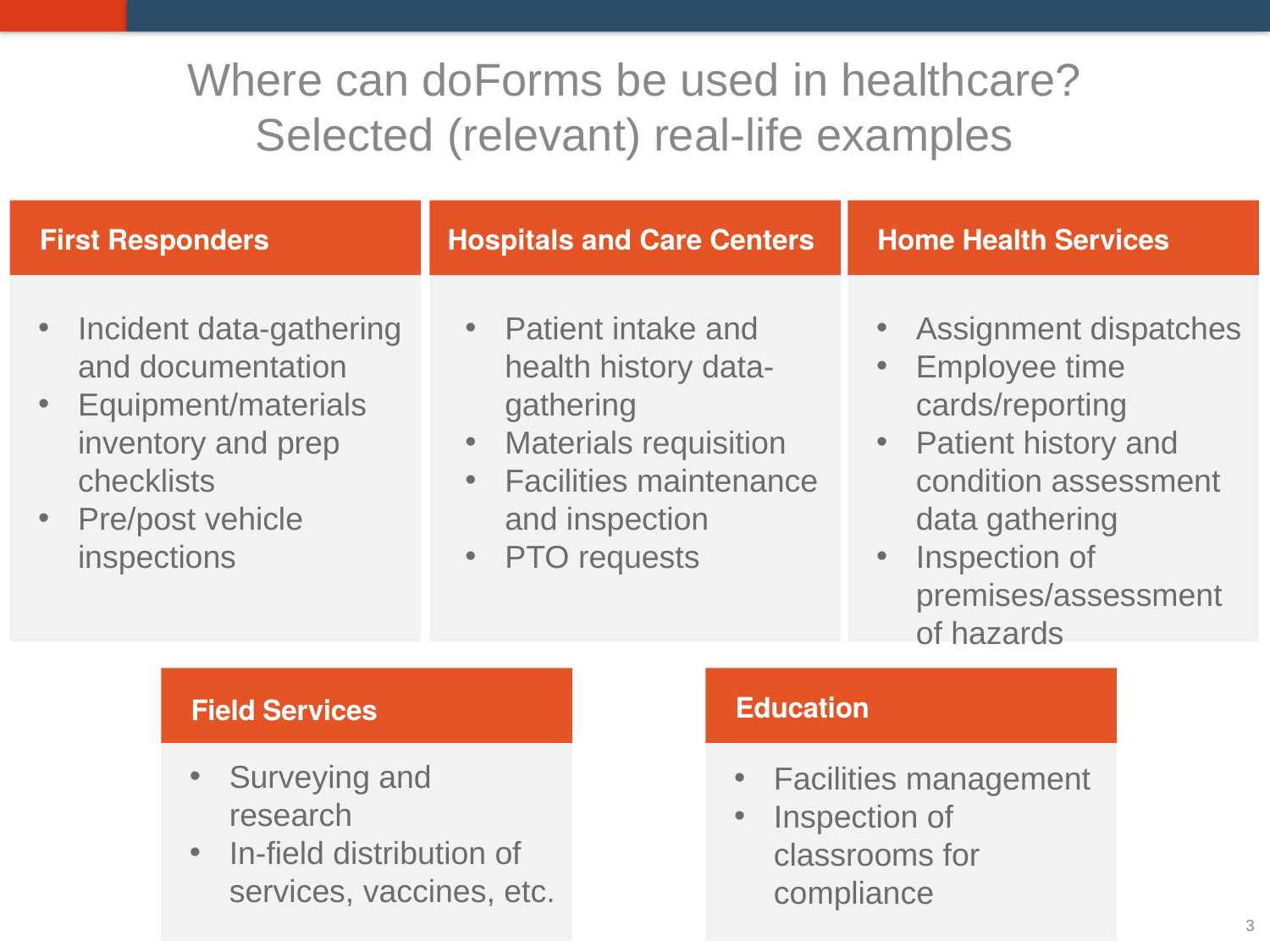

# Where can doForms be used in healthcare? Selected (relevant) real-life examples
Services/ Maintenance

Gardeners/ Lawn Care
Pool Maintenance
Maids & Cleaning Services
Damage Remediation
Real Estate Management Companies
Janitorial Services

First Responders
Hospitals and Care Centers
Home Health Services

Incident data-gathering and documentation
Equipment/materials inventory and prep checklists
Pre/post vehicle inspections

Patient intake and health history data-gathering
Materials requisition
Facilities maintenance and inspection
PTO requests

Assignment dispatches
Employee time cards/reporting
Patient history and condition assessment data gathering
Inspection of premises/assessment of hazards

Field Services

Education

Surveying and research
In-field distribution of services, vaccines, etc.

Facilities management
Inspection of classrooms for compliance